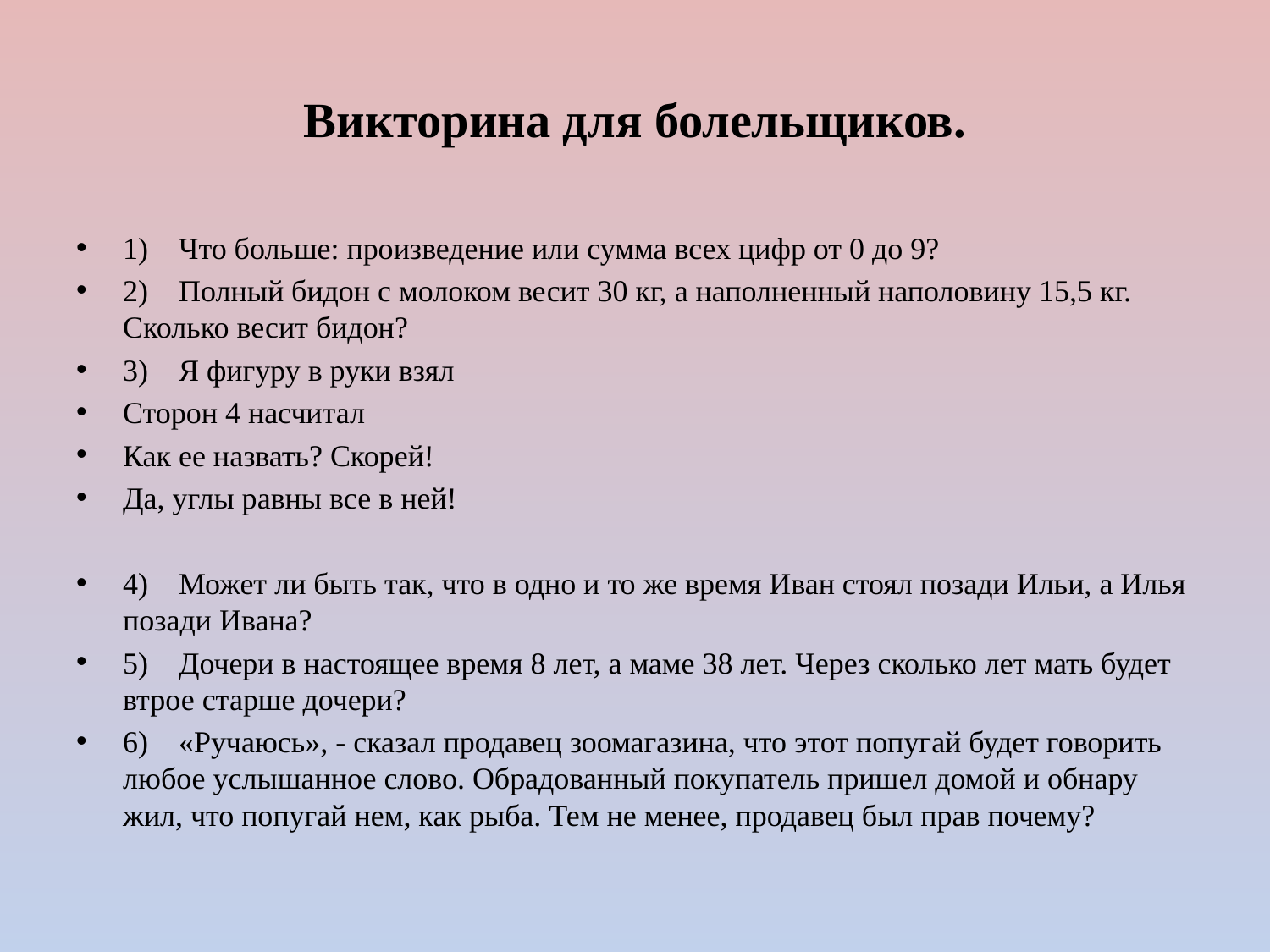

# Викторина для болельщиков.
1)    Что больше: произведение или сумма всех цифр от 0 до 9?
2)    Полный бидон с молоком весит 30 кг, а наполненный наполовину 15,5 кг. Сколько весит бидон?
3)    Я фигуру в руки взял
Сторон 4 насчитал
Как ее назвать? Скорей!
Да, углы равны все в ней!

4)    Может ли быть так, что в одно и то же время Иван стоял позади Ильи, а Илья позади Ивана?
5)    Дочери в настоящее время 8 лет, а маме 38 лет. Через сколько лет мать будет втрое старше дочери?
6)    «Ручаюсь», - сказал продавец зоомагазина, что этот попугай будет говорить любое услышанное слово. Обрадованный покупатель пришел домой и обнару­жил, что попугай нем, как рыба. Тем не менее, продавец был прав почему?